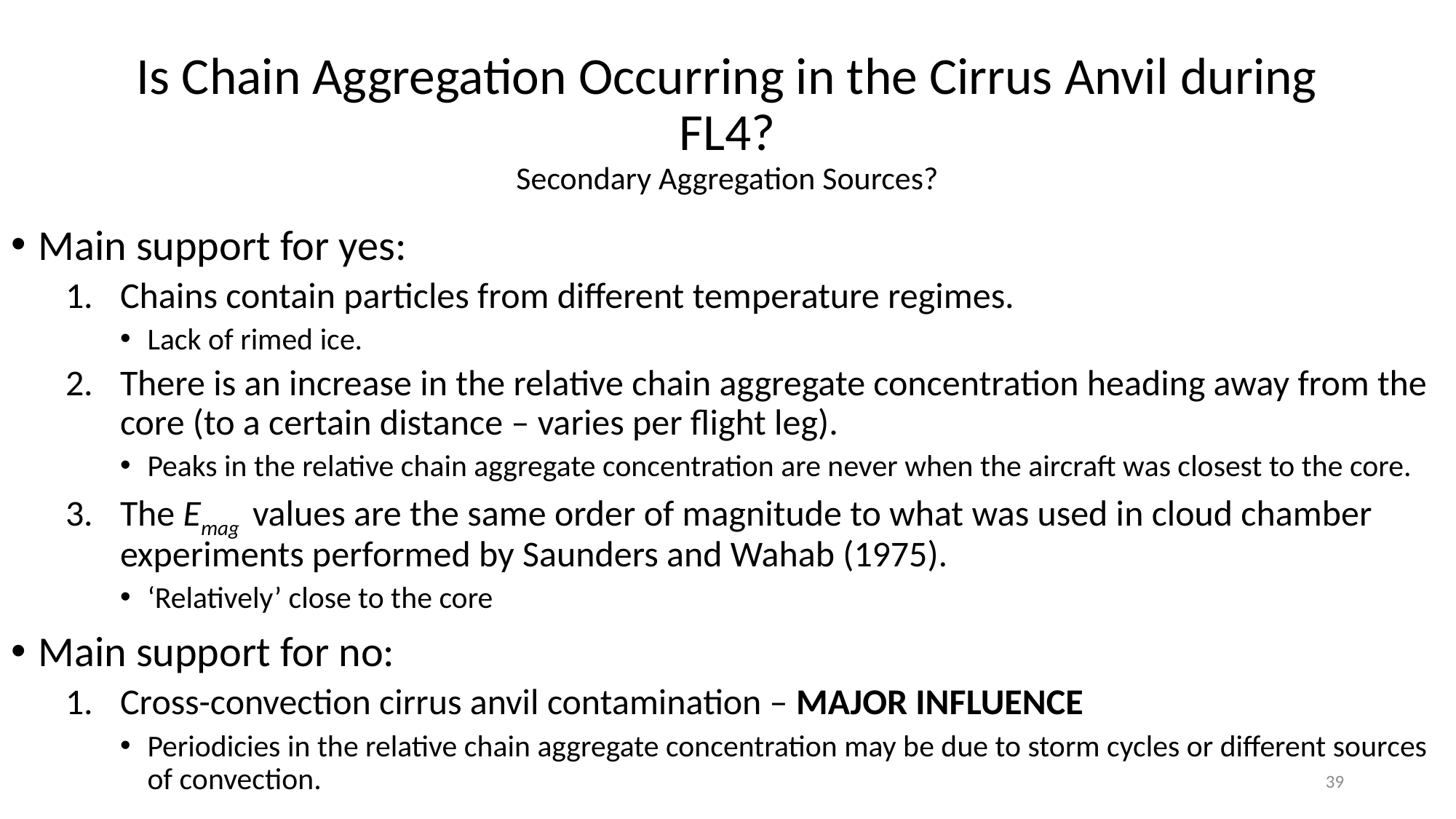

# Is Chain Aggregation Occurring in the Cirrus Anvil during FL4? Secondary Aggregation Sources?
Main support for yes:
Chains contain particles from different temperature regimes.
Lack of rimed ice.
There is an increase in the relative chain aggregate concentration heading away from the core (to a certain distance – varies per flight leg).
Peaks in the relative chain aggregate concentration are never when the aircraft was closest to the core.
The Emag  values are the same order of magnitude to what was used in cloud chamber experiments performed by Saunders and Wahab (1975).
‘Relatively’ close to the core
Main support for no:
Cross-convection cirrus anvil contamination – MAJOR INFLUENCE
Periodicies in the relative chain aggregate concentration may be due to storm cycles or different sources of convection.

39